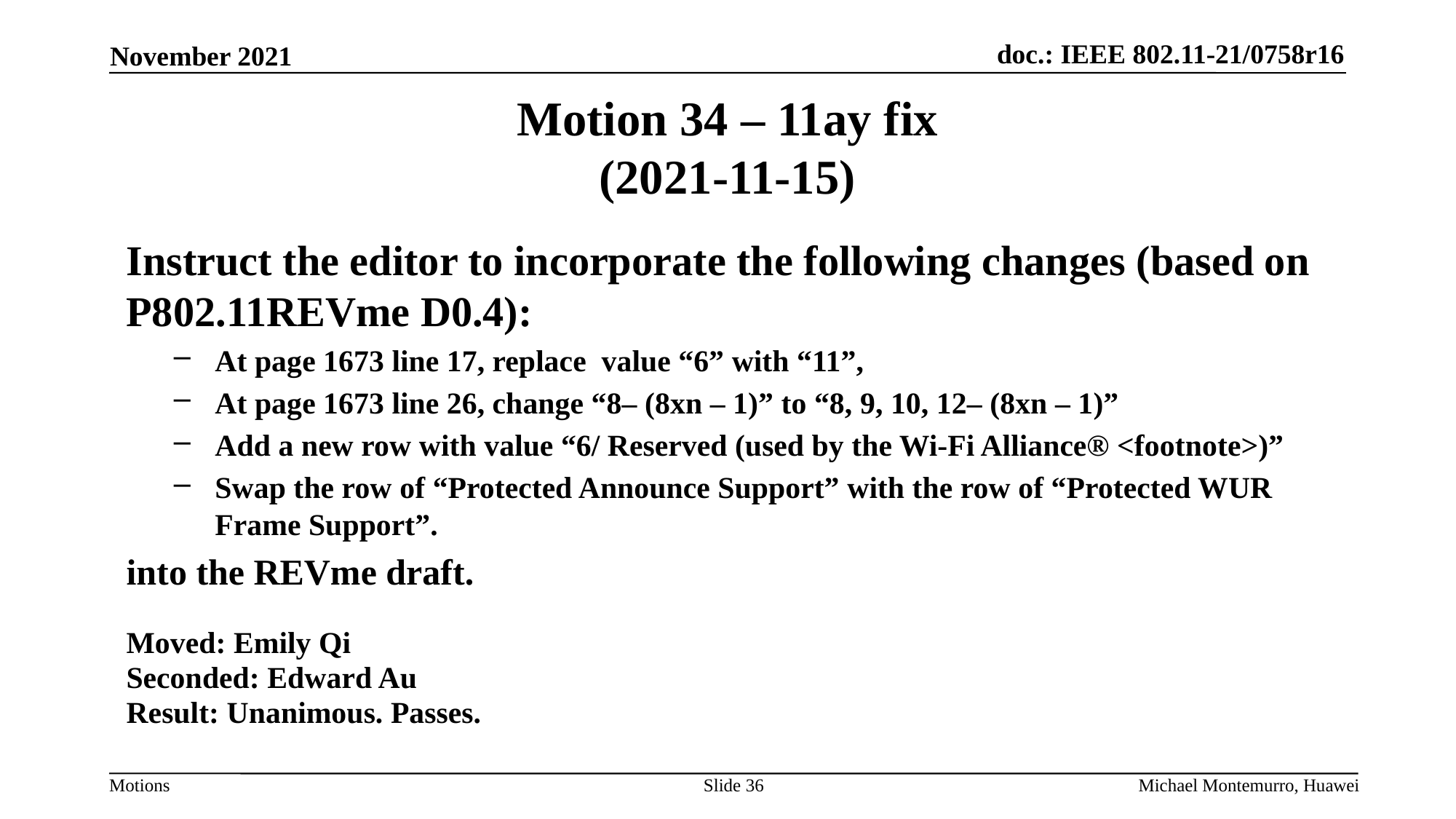

# Motion 34 – 11ay fix (2021-11-15)
Instruct the editor to incorporate the following changes (based on P802.11REVme D0.4):
At page 1673 line 17, replace  value “6” with “11”,
At page 1673 line 26, change “8– (8xn – 1)” to “8, 9, 10, 12– (8xn – 1)”
Add a new row with value “6/ Reserved (used by the Wi-Fi Alliance® <footnote>)”
Swap the row of “Protected Announce Support” with the row of “Protected WUR Frame Support”.
into the REVme draft.

Moved: Emily Qi
Seconded: Edward Au
Result: Unanimous. Passes.

Slide 36
Michael Montemurro, Huawei